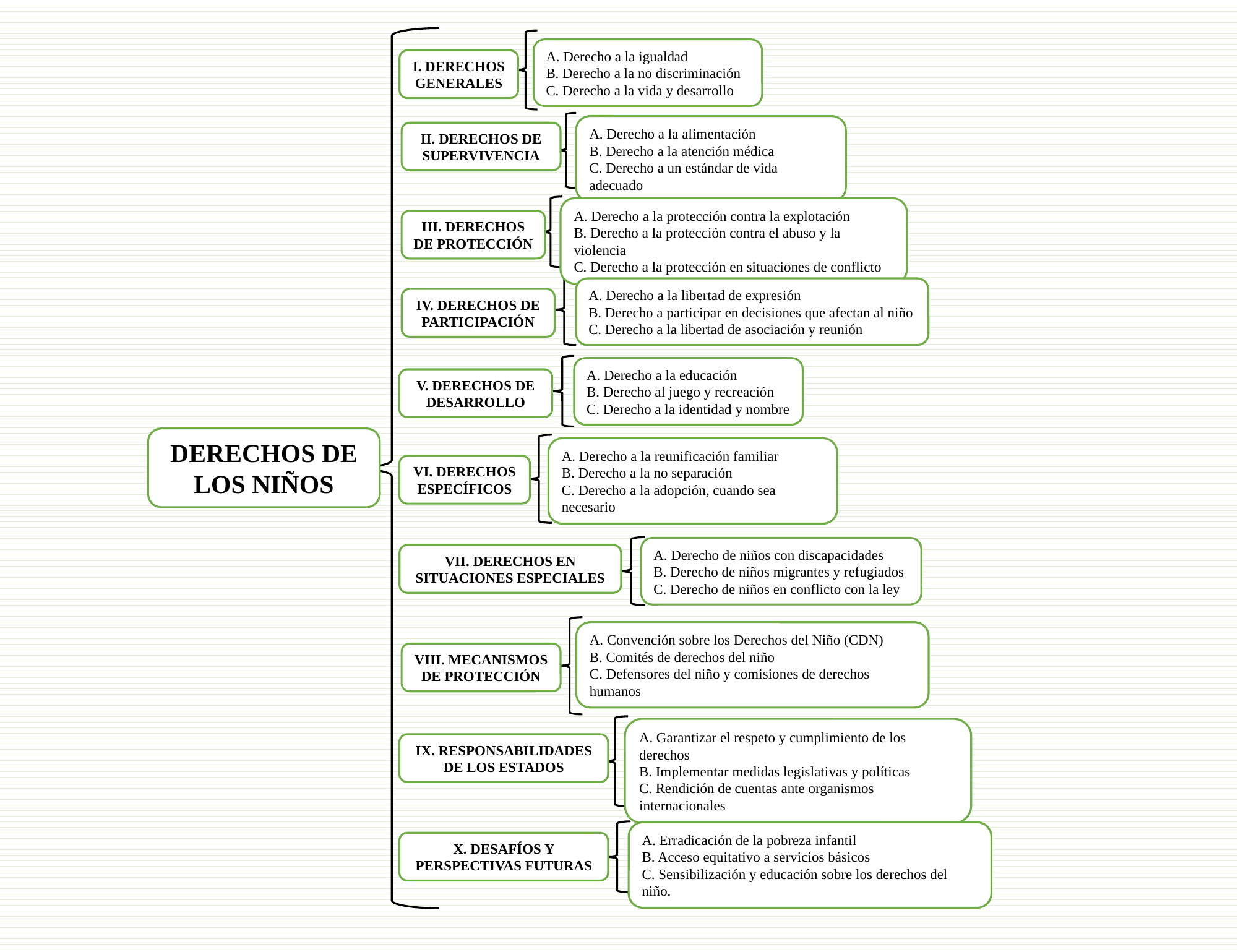

A. Derecho a la igualdad
B. Derecho a la no discriminación
C. Derecho a la vida y desarrollo
I. DERECHOS GENERALES

A. Derecho a la alimentación
B. Derecho a la atención médica
C. Derecho a un estándar de vida adecuado
II. DERECHOS DE SUPERVIVENCIA

A. Derecho a la protección contra la explotación
B. Derecho a la protección contra el abuso y la violencia
C. Derecho a la protección en situaciones de conflicto
III. DERECHOS DE PROTECCIÓN

A. Derecho a la libertad de expresión
B. Derecho a participar en decisiones que afectan al niño
C. Derecho a la libertad de asociación y reunión
IV. DERECHOS DE PARTICIPACIÓN

A. Derecho a la educación
B. Derecho al juego y recreación
C. Derecho a la identidad y nombre
V. DERECHOS DE DESARROLLO
DERECHOS DE LOS NIÑOS

A. Derecho a la reunificación familiar
B. Derecho a la no separación
C. Derecho a la adopción, cuando sea necesario
VI. DERECHOS ESPECÍFICOS

A. Derecho de niños con discapacidades
B. Derecho de niños migrantes y refugiados
C. Derecho de niños en conflicto con la ley
VII. DERECHOS EN SITUACIONES ESPECIALES

A. Convención sobre los Derechos del Niño (CDN)
B. Comités de derechos del niño
C. Defensores del niño y comisiones de derechos humanos
VIII. MECANISMOS DE PROTECCIÓN

A. Garantizar el respeto y cumplimiento de los derechos
B. Implementar medidas legislativas y políticas
C. Rendición de cuentas ante organismos internacionales
IX. RESPONSABILIDADES DE LOS ESTADOS

A. Erradicación de la pobreza infantil
B. Acceso equitativo a servicios básicos
C. Sensibilización y educación sobre los derechos del niño.
X. DESAFÍOS Y PERSPECTIVAS FUTURAS